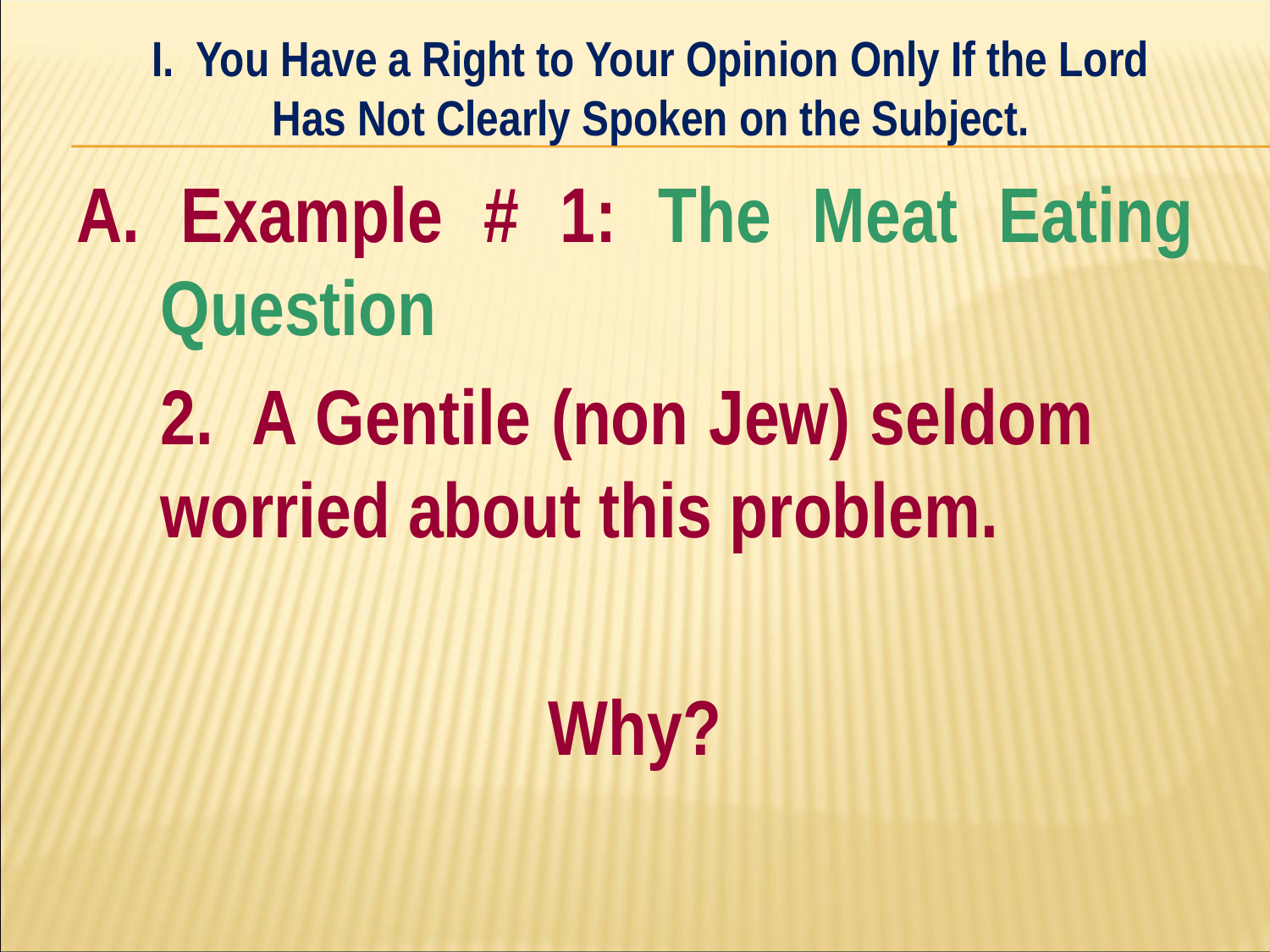

I.  You Have a Right to Your Opinion Only If the Lord Has Not Clearly Spoken on the Subject.
#
A. Example # 1: The Meat Eating Question
	2.  A Gentile (non Jew) seldom 	worried about this problem.

Why?